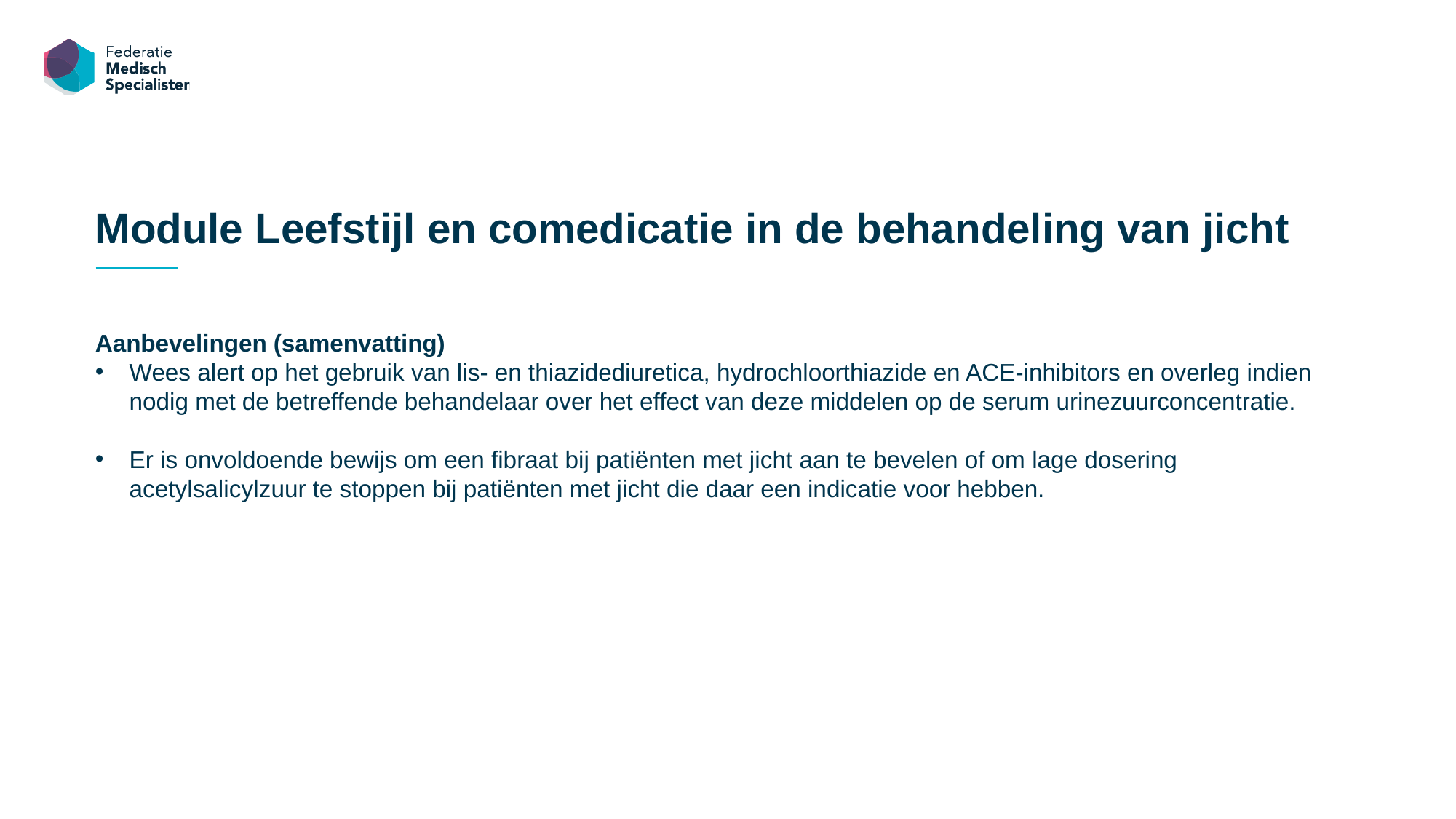

Module Leefstijl en comedicatie in de behandeling van jicht
Aanbevelingen (samenvatting)
Wees alert op het gebruik van lis- en thiazidediuretica, hydrochloorthiazide en ACE-inhibitors en overleg indien nodig met de betreffende behandelaar over het effect van deze middelen op de serum urinezuurconcentratie.

Er is onvoldoende bewijs om een fibraat bij patiënten met jicht aan te bevelen of om lage dosering acetylsalicylzuur te stoppen bij patiënten met jicht die daar een indicatie voor hebben.